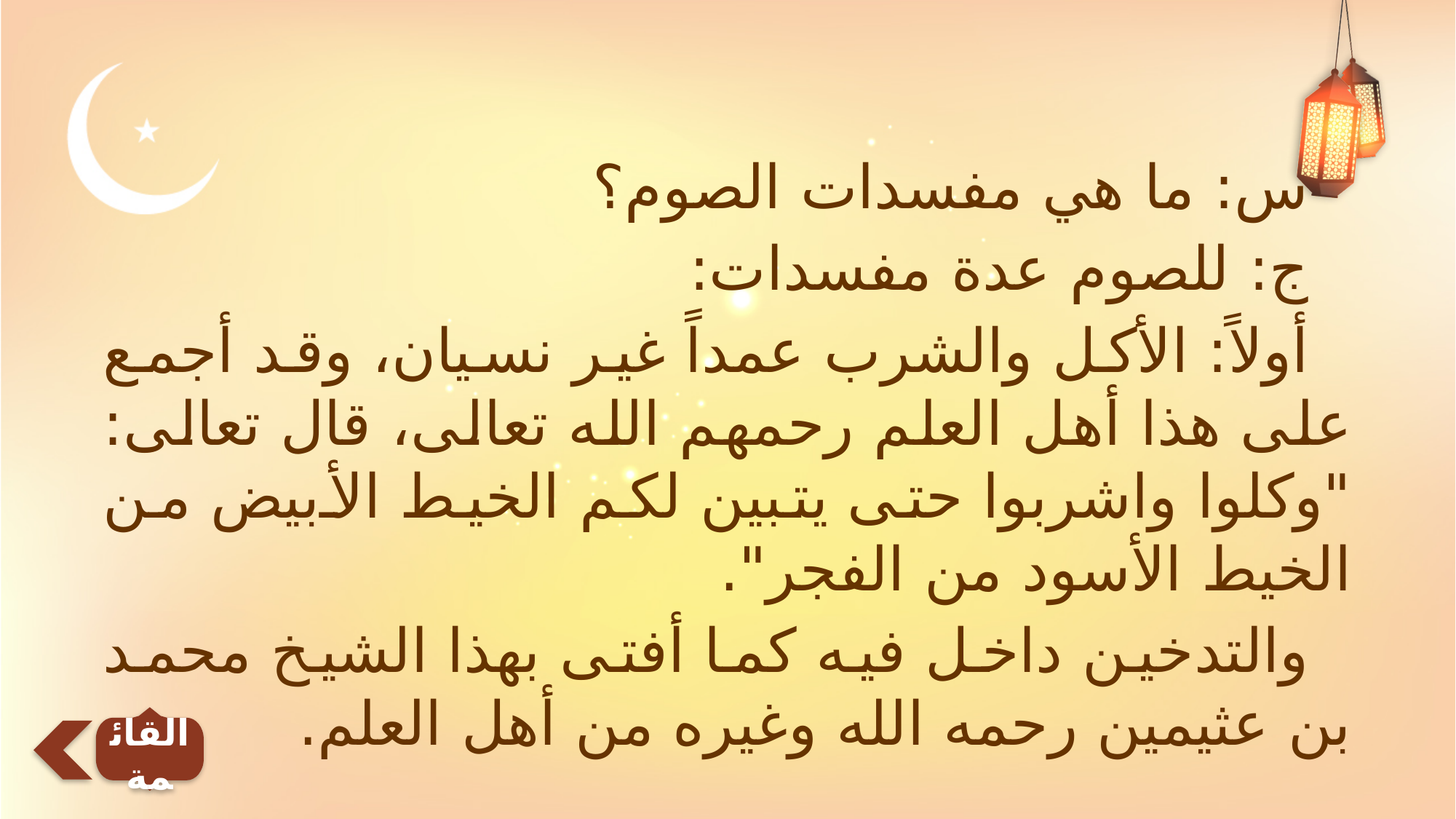

س: ما هي مفسدات الصوم؟
ج: للصوم عدة مفسدات:
أولاً: الأكل والشرب عمداً غير نسيان، وقد أجمع على هذا أهل العلم رحمهم الله تعالى، قال تعالى: "وكلوا واشربوا حتى يتبين لكم الخيط الأبيض من الخيط الأسود من الفجر".
والتدخين داخل فيه كما أفتى بهذا الشيخ محمد بن عثيمين رحمه الله وغيره من أهل العلم.